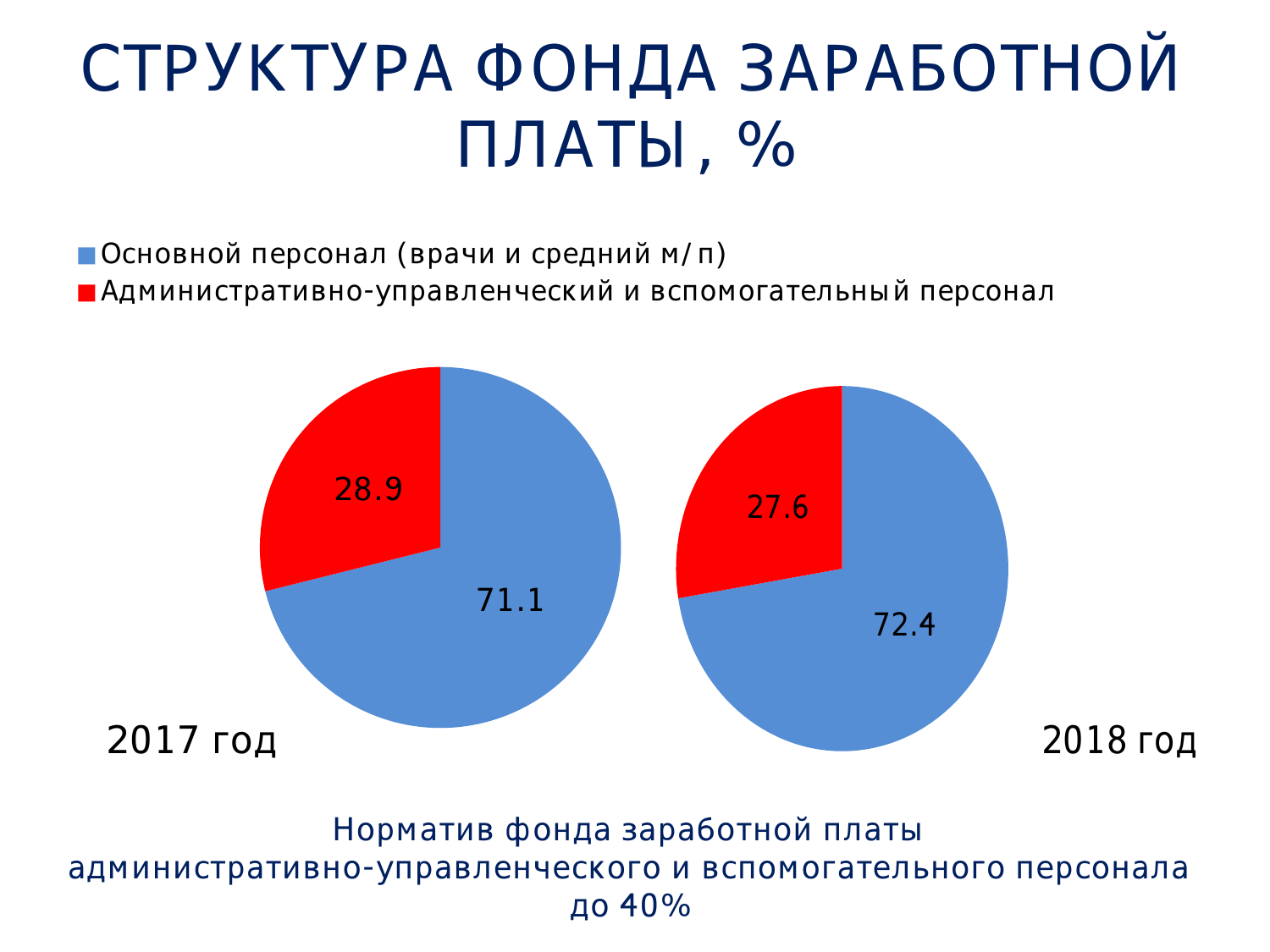

# СТРУКТУРА ФОНДА ЗАРАБОТНОЙ ПЛАТЫ, %

### Chart:

| Category | 2017 год |
|---|---|
| Основной персонал (врачи и средний м/п) | 71.1 |
| Административно-управленческий и вспомогательный персонал | 28.9 |

### Chart:

| Category | 2018 год |
|---|---|
| Основной персонал (врачи и средний м/п) | 72.4 |
| административно-управленческий и вспомогательный персонал | 27.6 |
Норматив фонда заработной платы
административно-управленческого и вспомогательного персонала
до 40%